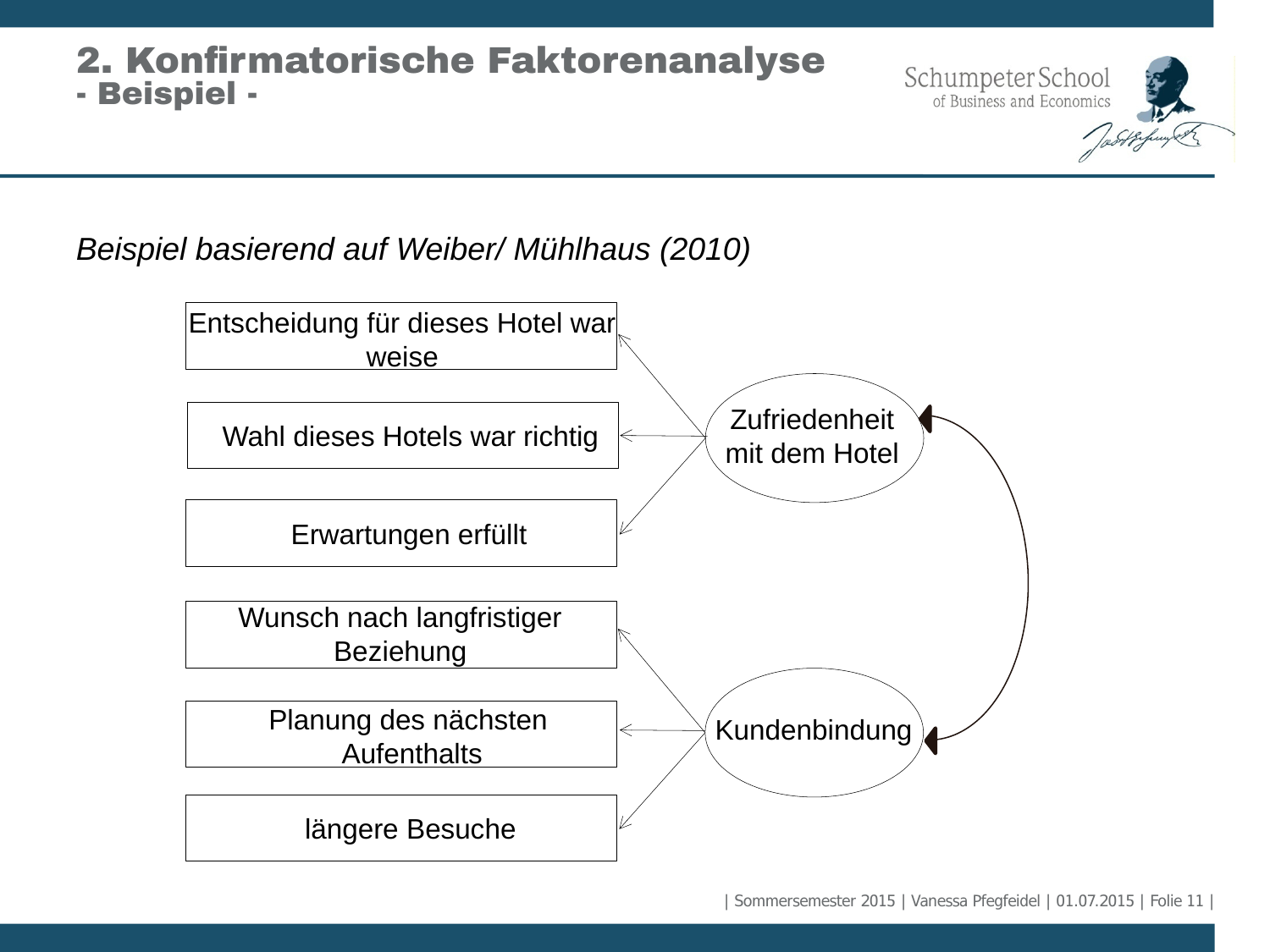

# 2. Konfirmatorische Faktorenanalyse - Beispiel -
Beispiel basierend auf Weiber/ Mühlhaus (2010)
Entscheidung für dieses Hotel war weise

Wahl dieses Hotels war richtig
Erwartungen erfüllt

Zufriedenheit mit dem Hotel

Wunsch nach langfristiger Beziehung

Planung des nächsten
 Aufenthalts
Kundenbindung

längere Besuche

| Sommersemester 2015 | Vanessa Pfegfeidel | 01.07.2015 | Folie 11 |